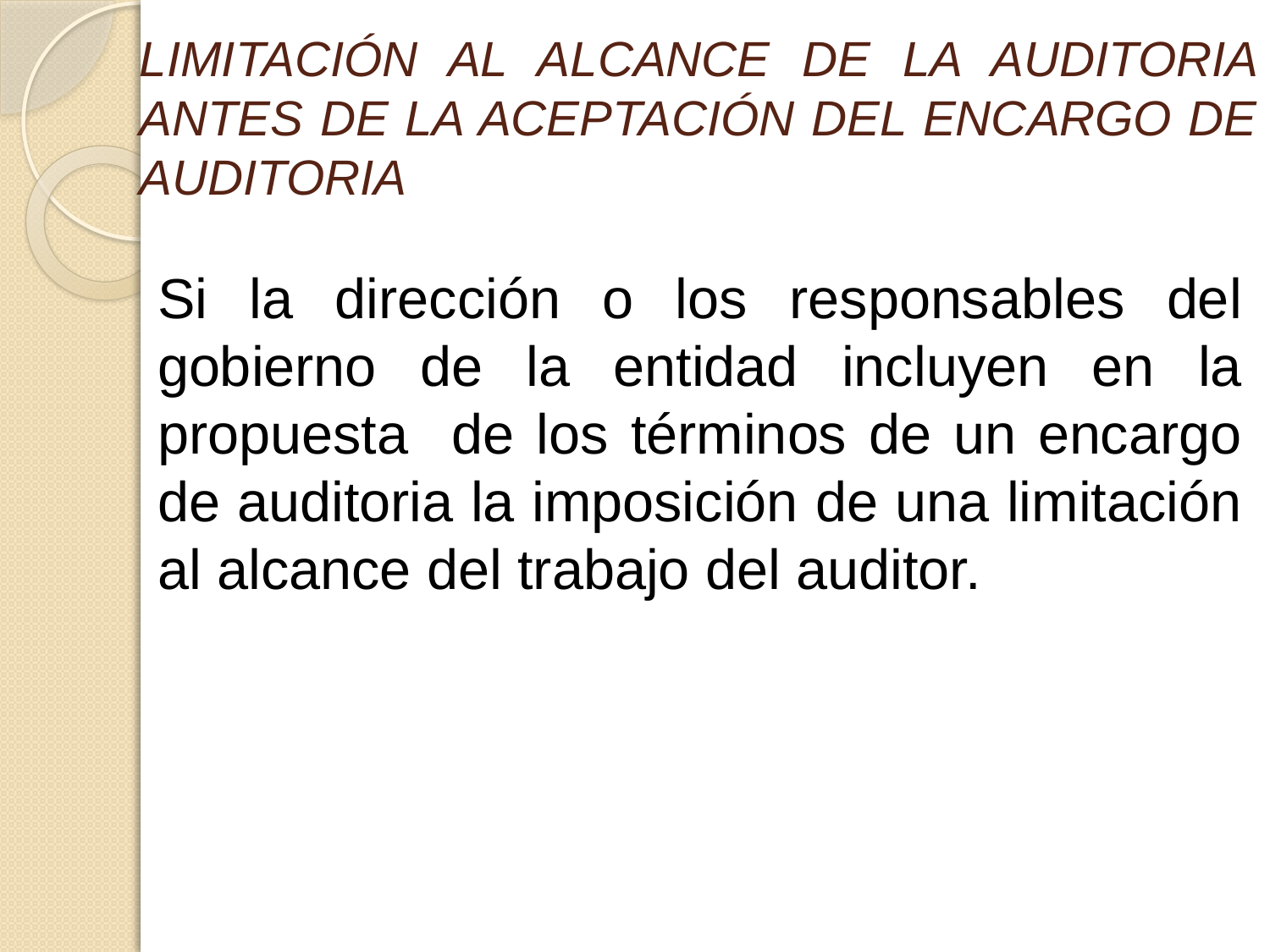

# LIMITACIÓN AL ALCANCE DE LA AUDITORIA ANTES DE LA ACEPTACIÓN DEL ENCARGO DE AUDITORIA
Si la dirección o los responsables del gobierno de la entidad incluyen en la propuesta  de los términos de un encargo de auditoria la imposición de una limitación al alcance del trabajo del auditor.